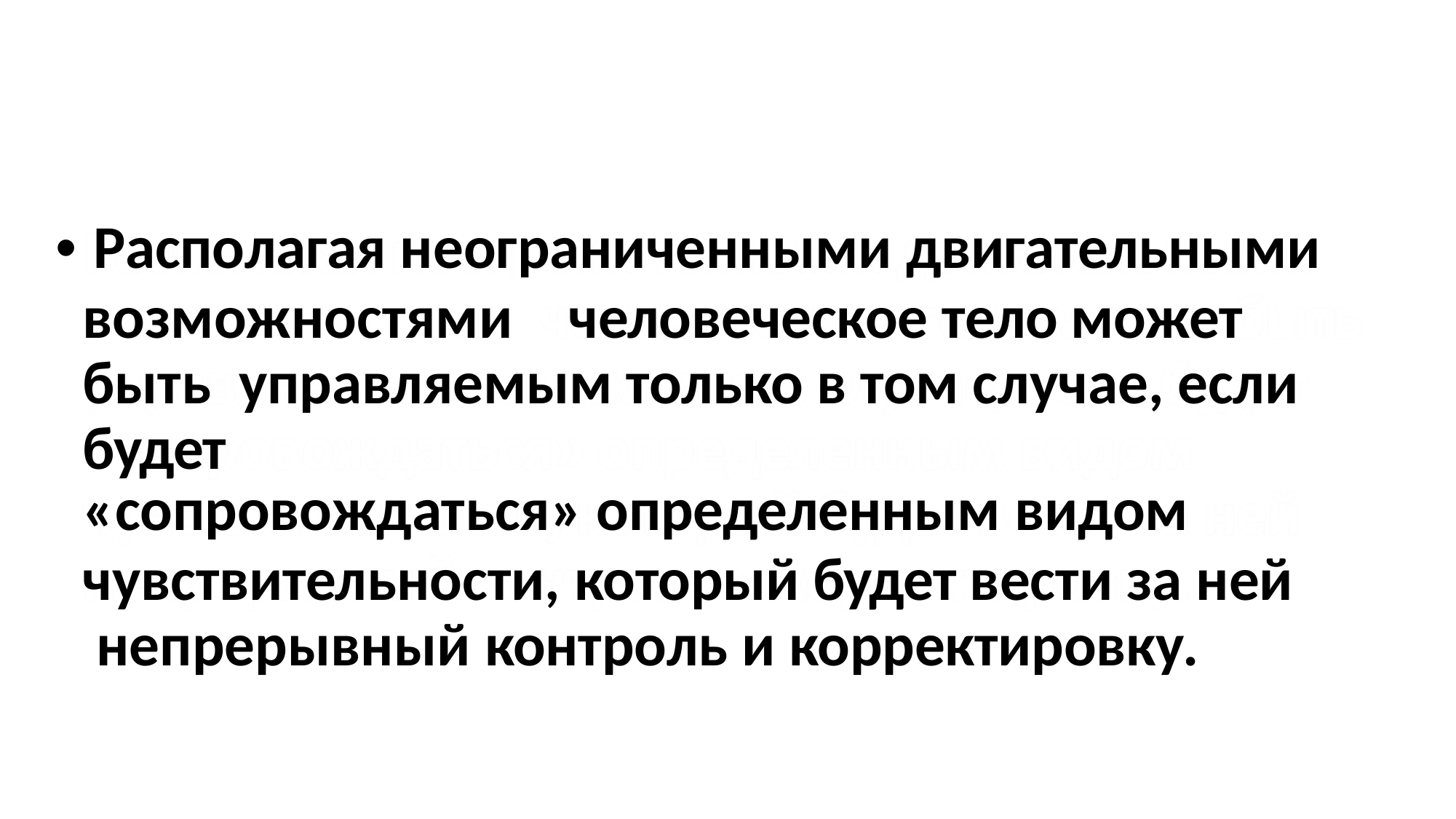

• Располагая неограниченными двигательными
возможностями	человеческое тело может быть  управляемым только в том случае, если будет
«сопровождаться» определенным видом
чувствительности, который будет вести за ней  непрерывный контроль и корректировку.